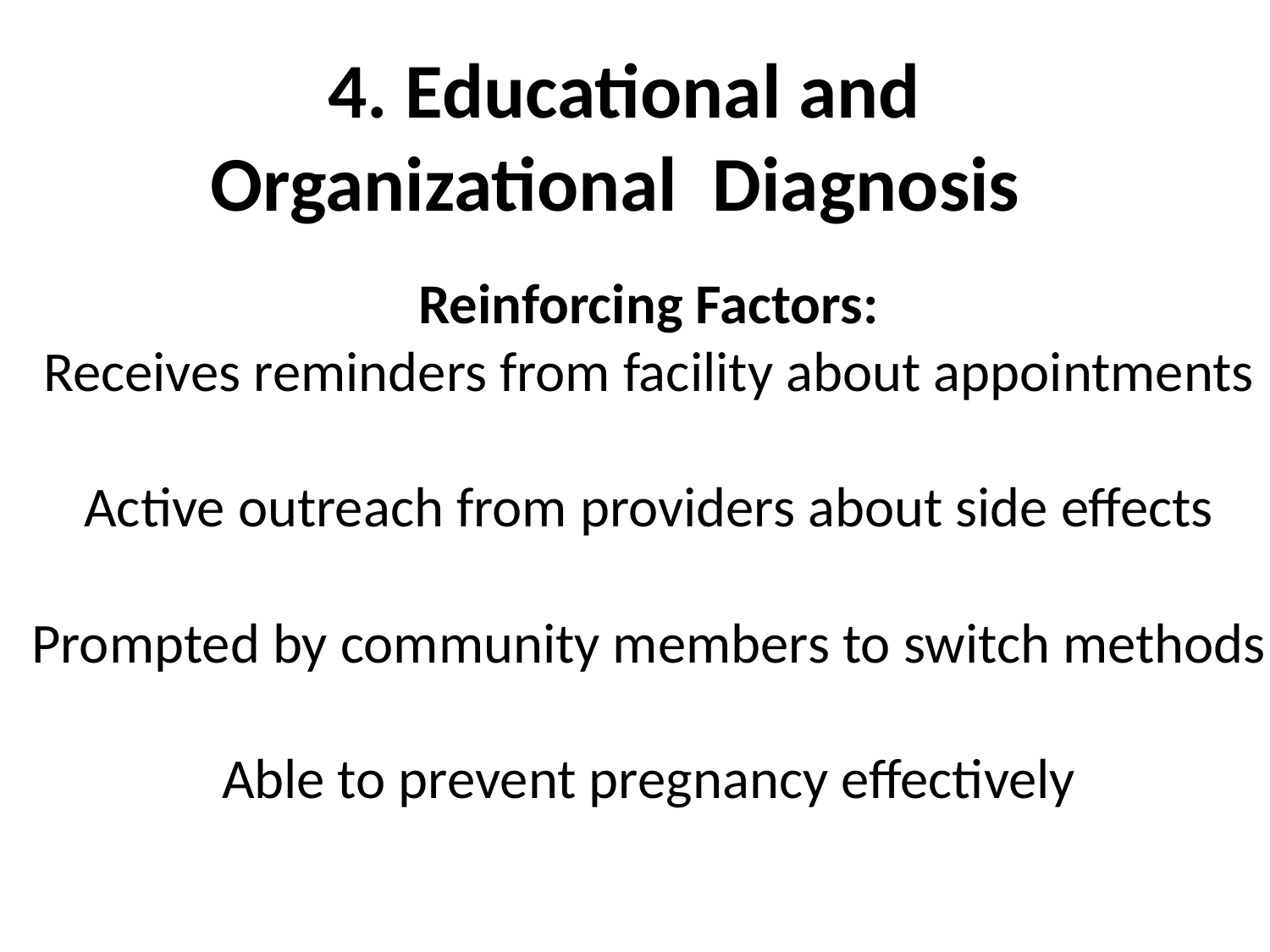

# 4. Educational and Organizational  Diagnosis
Reinforcing Factors:
Receives reminders from facility about appointments

Active outreach from providers about side effects

Prompted by community members to switch methods

Able to prevent pregnancy effectively